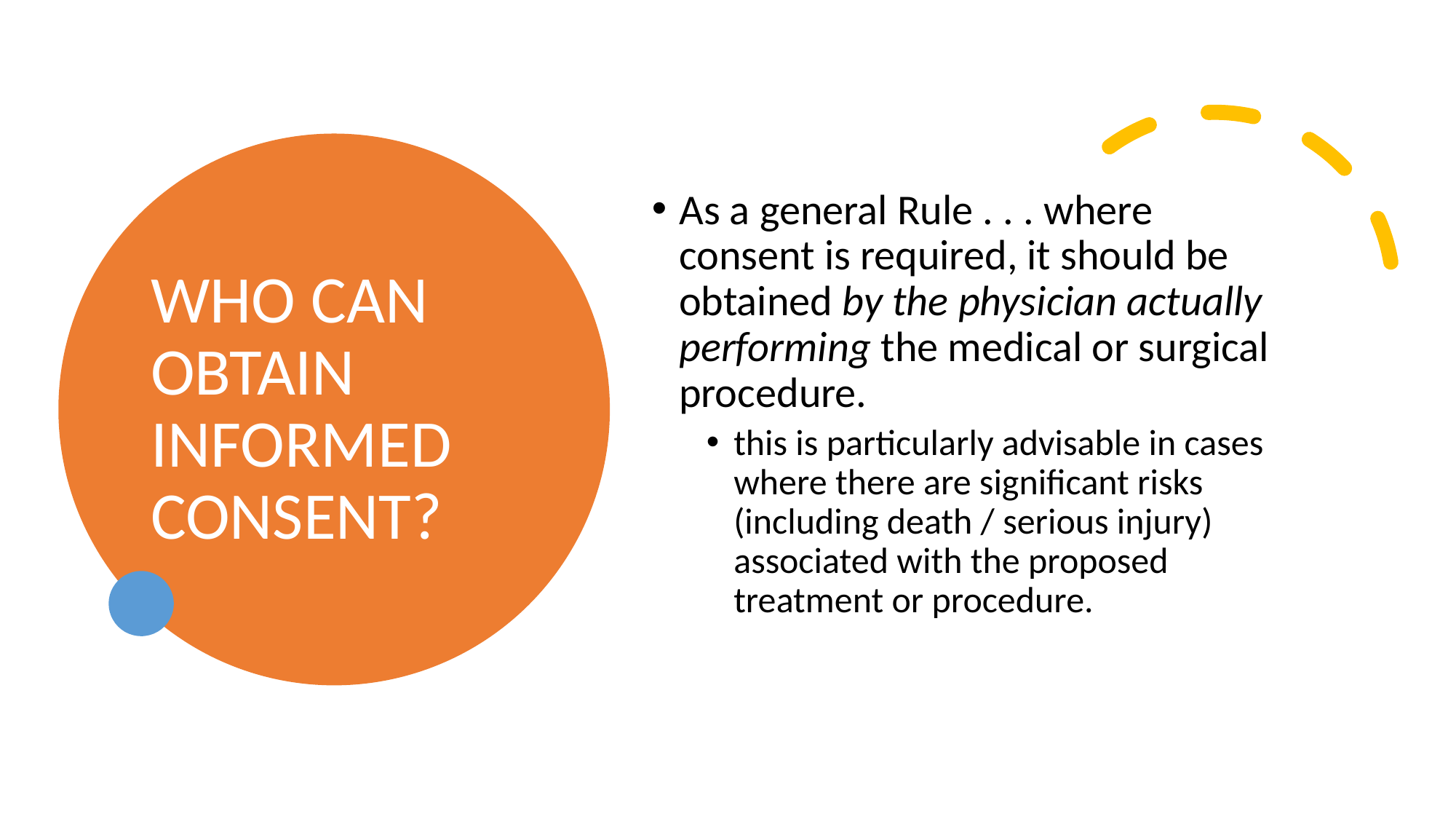

# WHO CAN OBTAIN INFORMED CONSENT?
As a general Rule . . . where consent is required, it should be obtained by the physician actually performing the medical or surgical procedure.
this is particularly advisable in cases where there are significant risks (including death / serious injury) associated with the proposed treatment or procedure.